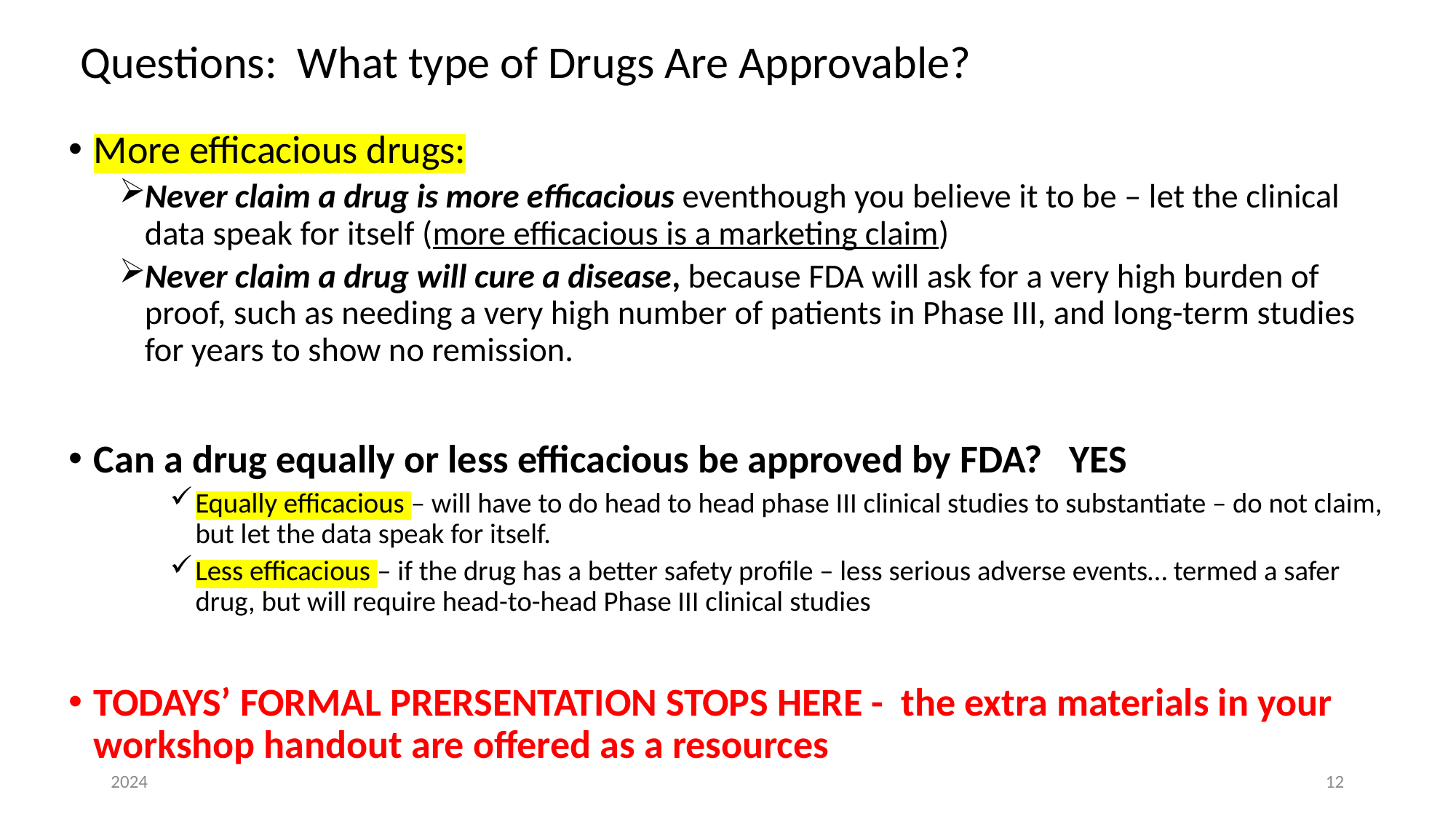

# Questions:  What type of Drugs Are Approvable?
More efficacious drugs:
Never claim a drug is more efficacious eventhough you believe it to be – let the clinical data speak for itself (more efficacious is a marketing claim)
Never claim a drug will cure a disease, because FDA will ask for a very high burden of proof, such as needing a very high number of patients in Phase III, and long-term studies for years to show no remission.

Can a drug equally or less efficacious be approved by FDA?   YES
Equally efficacious – will have to do head to head phase III clinical studies to substantiate – do not claim, but let the data speak for itself.
Less efficacious – if the drug has a better safety profile – less serious adverse events… termed a safer drug, but will require head-to-head Phase III clinical studies

TODAYS’ FORMAL PRERSENTATION STOPS HERE -  the extra materials in your workshop handout are offered as a resources
2024
12